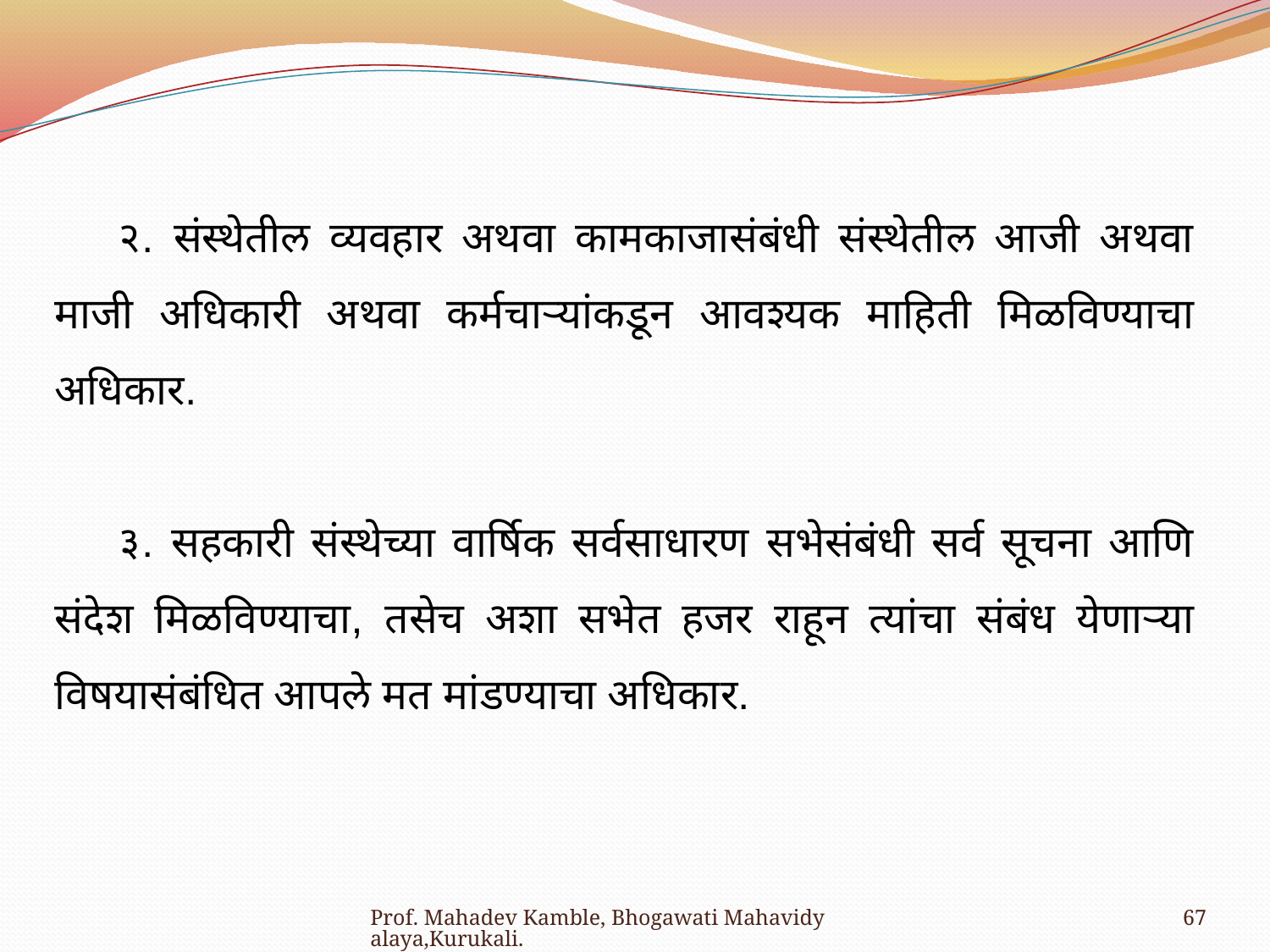

२. संस्थेतील व्यवहार अथवा कामकाजासंबंधी संस्थेतील आजी अथवा माजी अधिकारी अथवा कर्मचाऱ्यांकडून आवश्यक माहिती मिळविण्याचा अधिकार.

३. सहकारी संस्थेच्या वार्षिक सर्वसाधारण सभेसंबंधी सर्व सूचना आणि संदेश मिळविण्याचा, तसेच अशा सभेत हजर राहून त्यांचा संबंध येणाऱ्या विषयासंबंधित आपले मत मांडण्याचा अधिकार.
Prof. Mahadev Kamble, Bhogawati Mahavidyalaya,Kurukali.
67